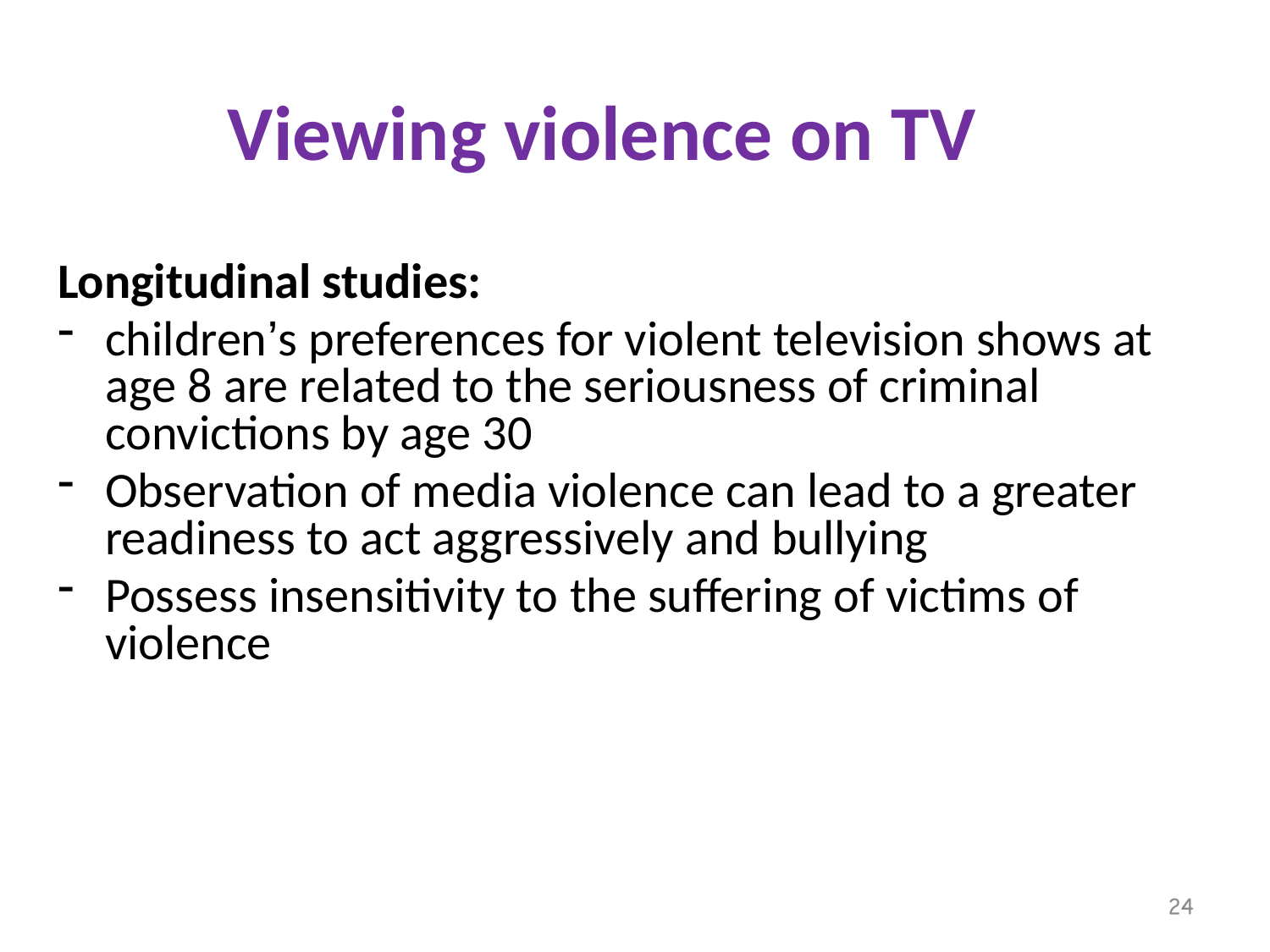

# Viewing violence on TV
Longitudinal studies:
children’s preferences for violent television shows at age 8 are related to the seriousness of criminal convictions by age 30
Observation of media violence can lead to a greater readiness to act aggressively and bullying
Possess insensitivity to the suffering of victims of violence
24